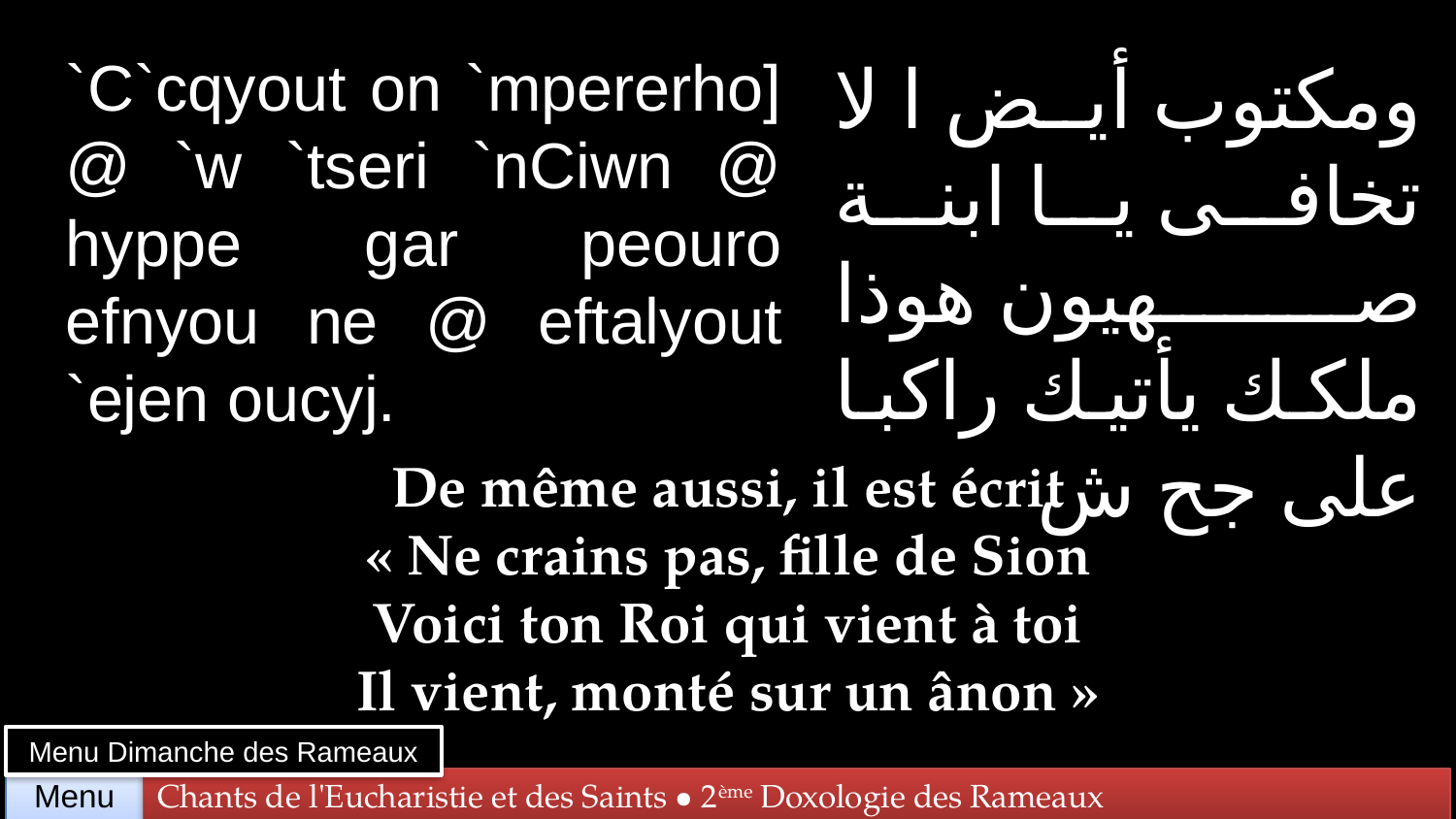

`C`cqyout on `mpererho] @ `w `tseri `nCiwn @ hyppe gar peouro efnyou ne @ eftalyout `ejen oucyj.
ومكتوب أيض ا لا تخافى يا ابنة صهيون هوذا ملكك يأتيك راكبا على جح ش
De même aussi, il est écrit
« Ne crains pas, fille de Sion
Voici ton Roi qui vient à toi
Il vient, monté sur un ânon »
Menu Dimanche des Rameaux
Chants de l'Eucharistie et des Saints • 2ème Doxologie des Rameaux
Menu